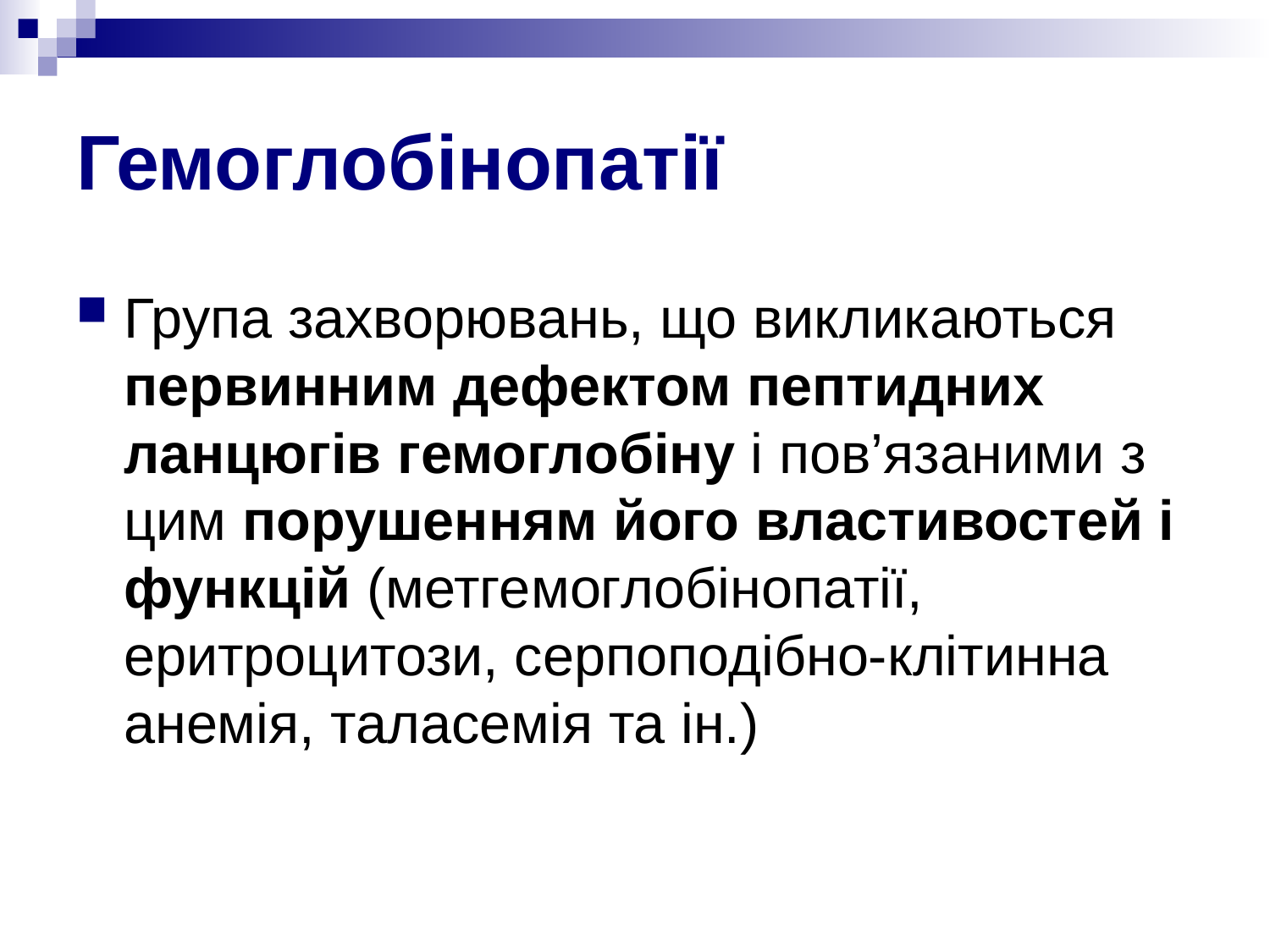

# Гемоглобінопатії
Група захворювань, що викликаються первинним дефектом пептидних ланцюгів гемоглобіну і пов’язаними з цим порушенням його властивостей і функцій (метгемоглобінопатії, еритроцитози, серпоподібно-клітинна анемія, таласемія та ін.)